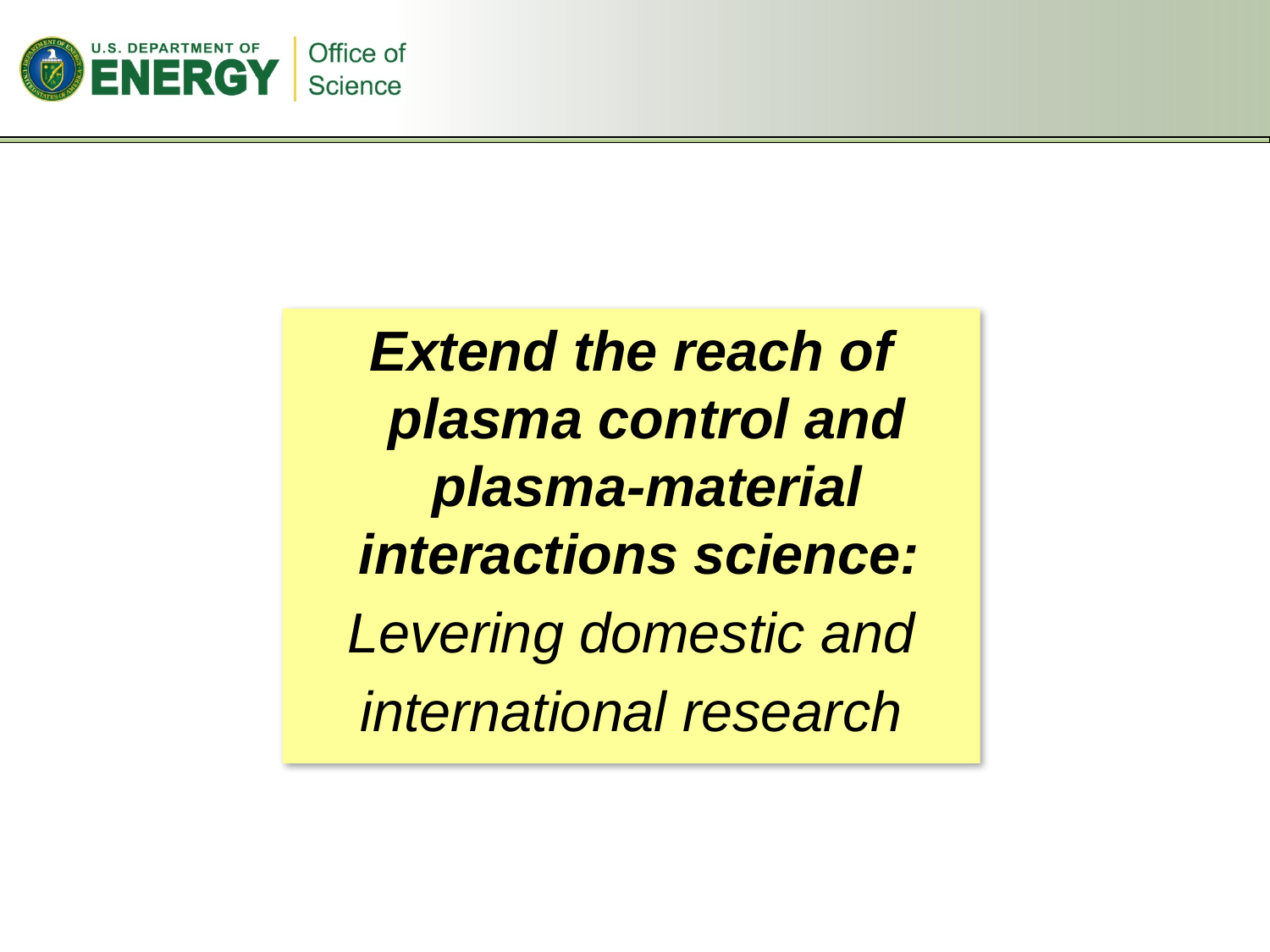

Extend the reach of plasma control and plasma-material interactions science:
Levering domestic and
international research